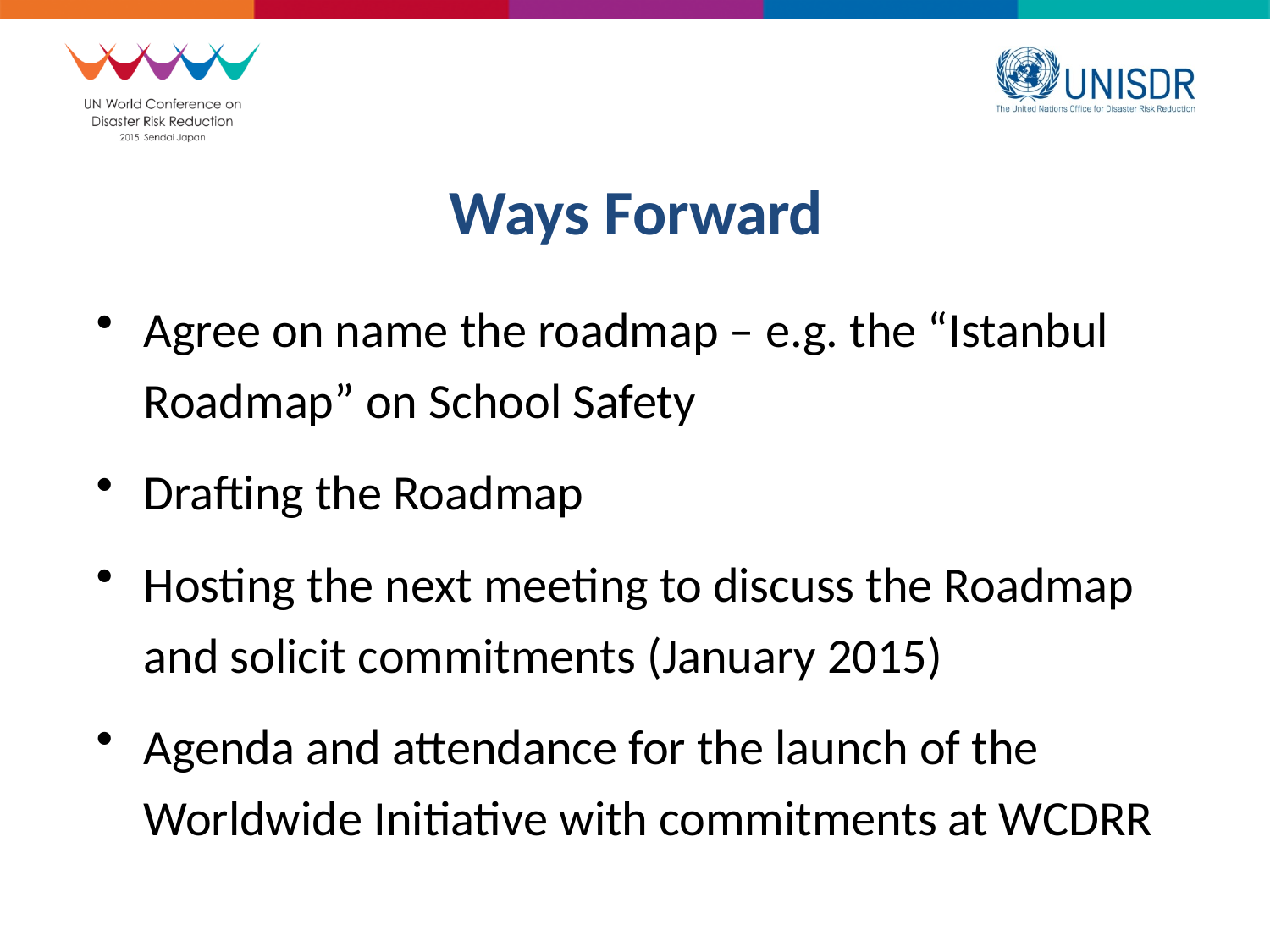

# Ways Forward
Agree on name the roadmap – e.g. the “Istanbul Roadmap” on School Safety
Drafting the Roadmap
Hosting the next meeting to discuss the Roadmap and solicit commitments (January 2015)
Agenda and attendance for the launch of the Worldwide Initiative with commitments at WCDRR